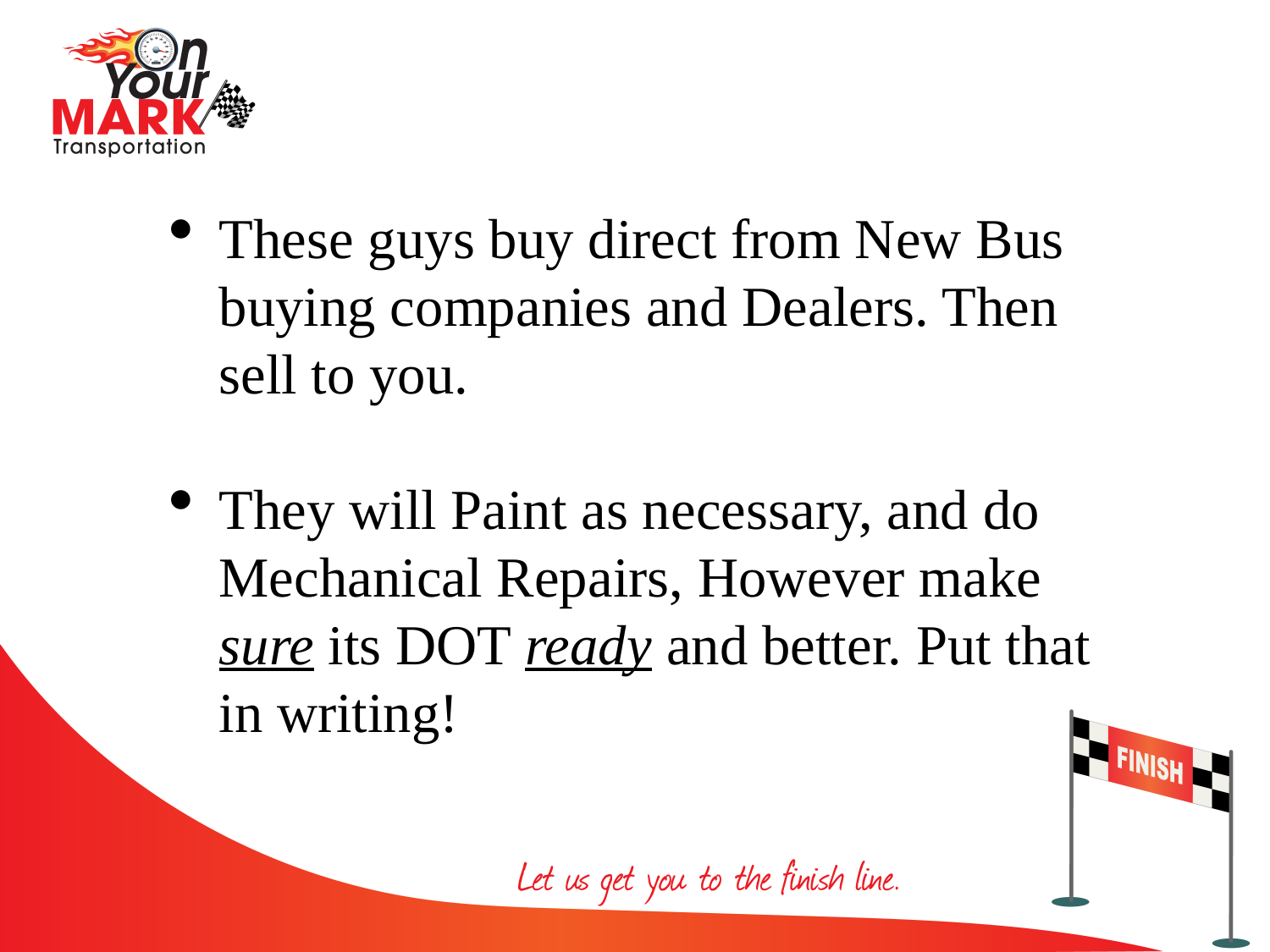

These guys buy direct from New Bus buying companies and Dealers. Then sell to you.

They will Paint as necessary, and do Mechanical Repairs, However make sure its DOT ready and better. Put that in writing!